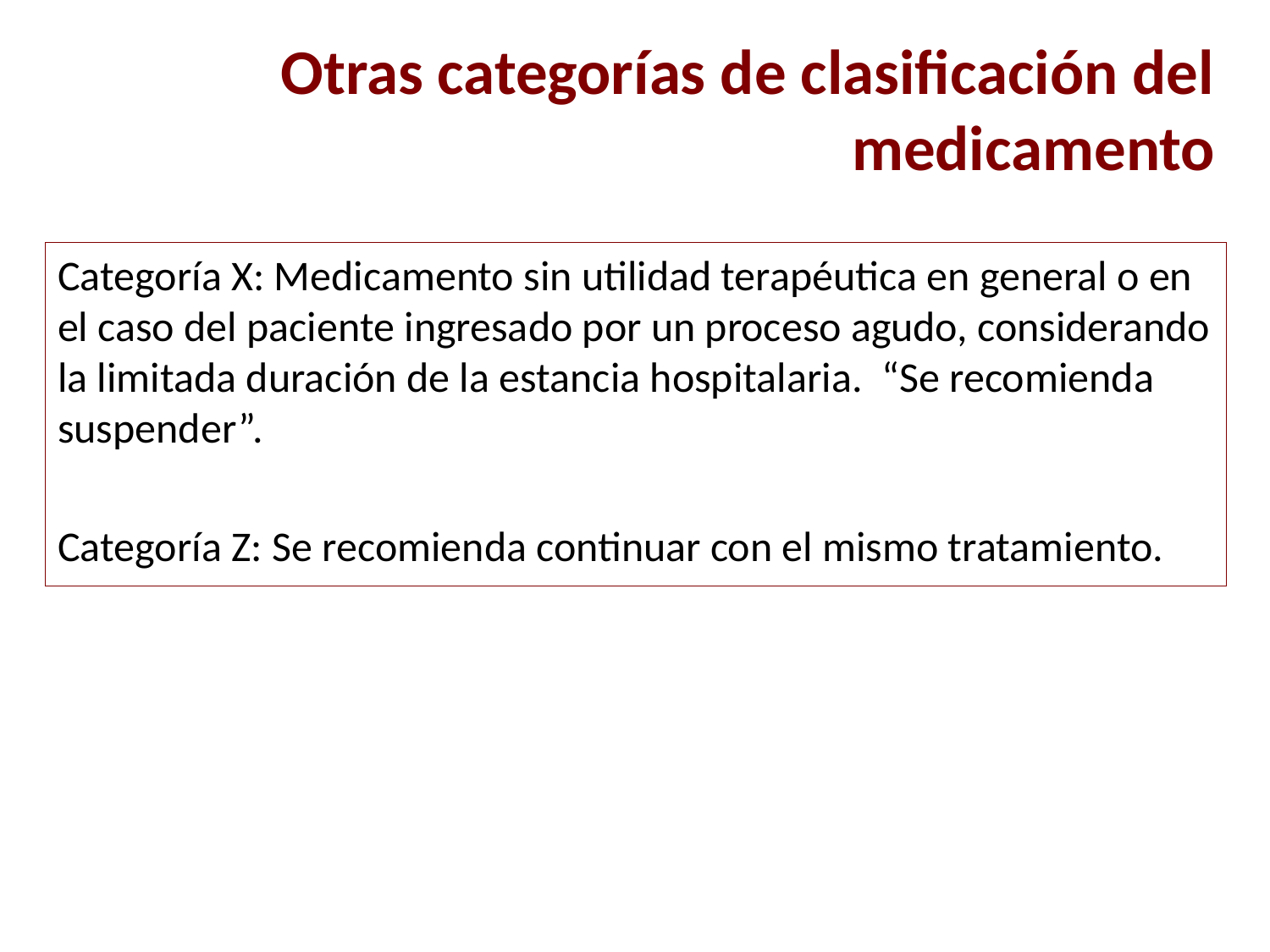

# Otras categorías de clasificación del medicamento
Categoría X: Medicamento sin utilidad terapéutica en general o en el caso del paciente ingresado por un proceso agudo, considerando la limitada duración de la estancia hospitalaria.  “Se recomienda suspender”.

Categoría Z: Se recomienda continuar con el mismo tratamiento.